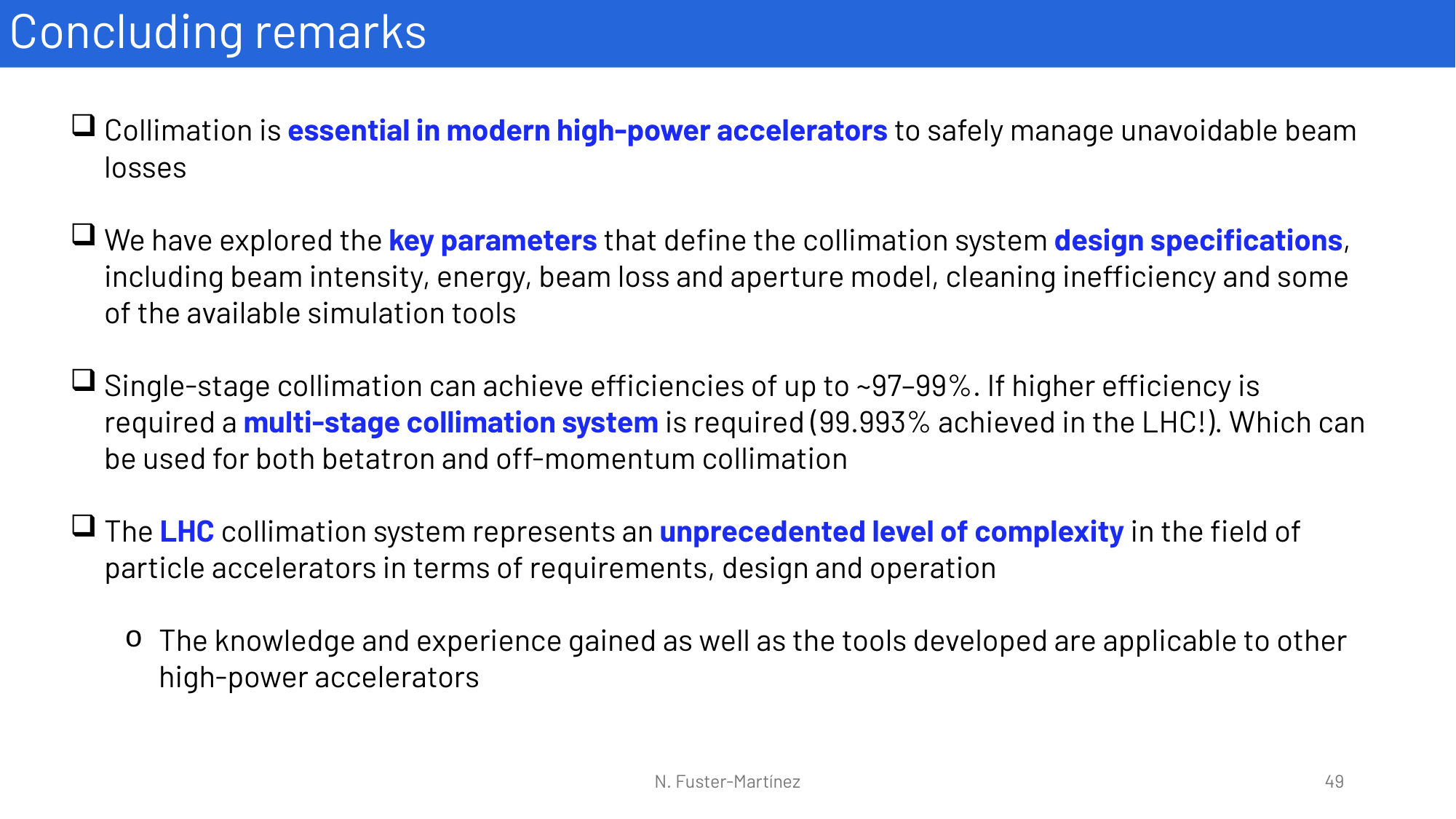

Concluding remarks
Collimation is essential in modern high-power accelerators to safely manage unavoidable beam losses

We have explored the key parameters that define the collimation system design specifications, including beam intensity, energy, beam loss and aperture model, cleaning inefficiency and some of the available simulation tools

Single-stage collimation can achieve efficiencies of up to ~97–99%. If higher efficiency is required a multi-stage collimation system is required (99.993% achieved in the LHC!). Which can be used for both betatron and off-momentum collimation

The LHC collimation system represents an unprecedented level of complexity in the field of particle accelerators in terms of requirements, design and operation

The knowledge and experience gained as well as the tools developed are applicable to other high-power accelerators

N. Fuster-Martínez
49